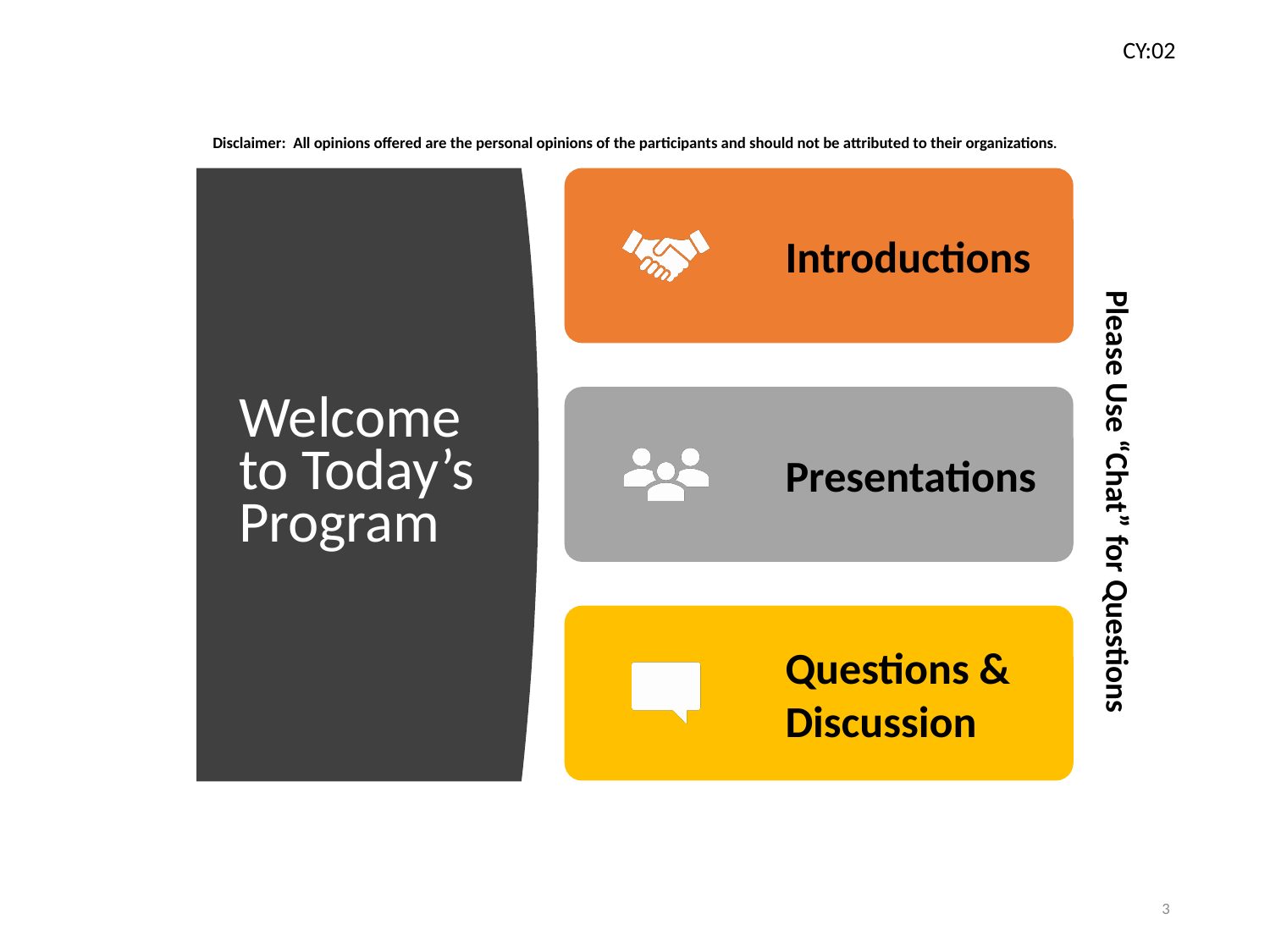

CY:02
Disclaimer:  All opinions offered are the personal opinions of the participants and should not be attributed to their organizations.
Introductions
Presentations
Questions & Discussion

# Welcome to Today’s Program
Please Use “Chat” for Questions
3